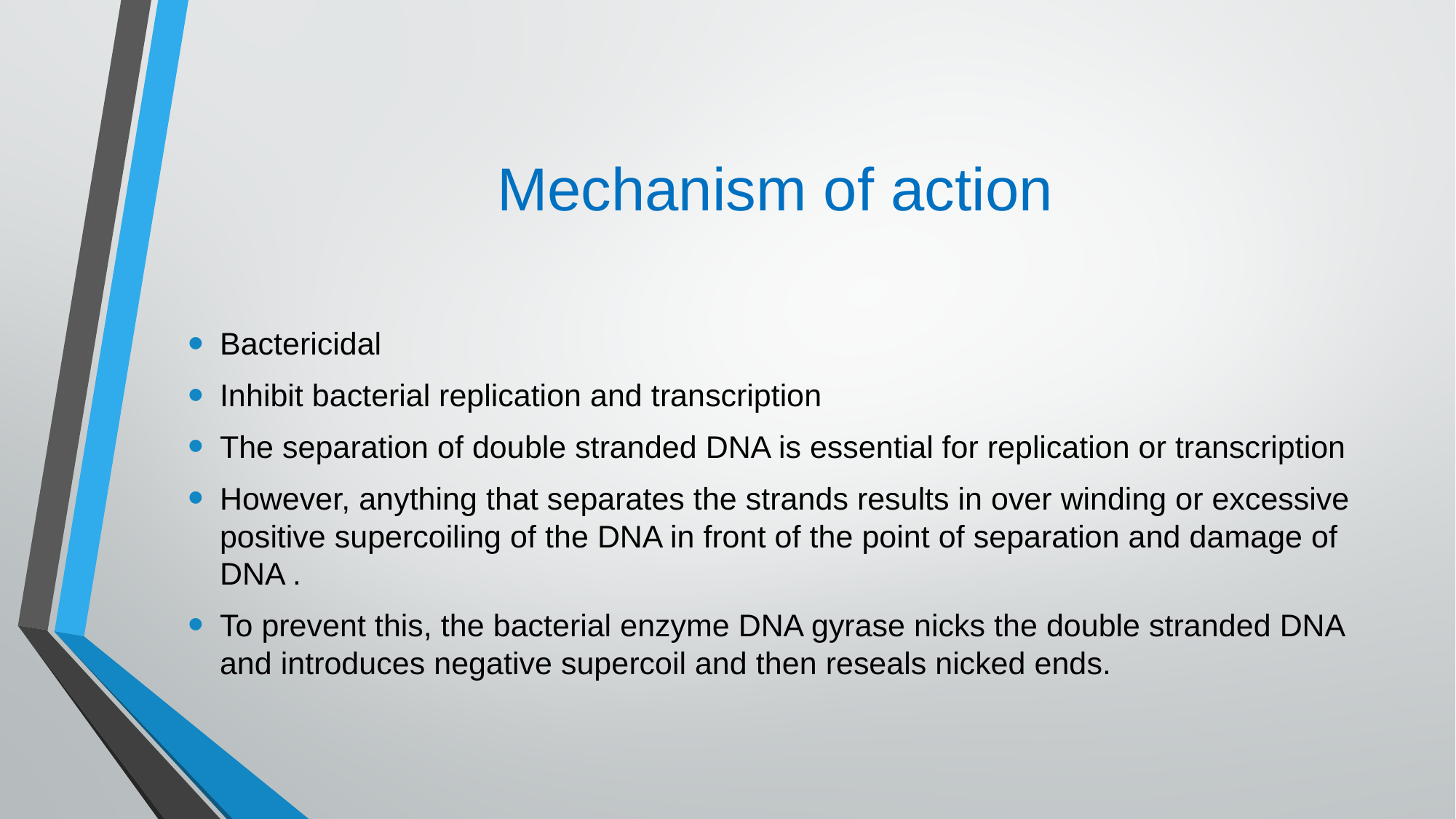

# Mechanism of action
Bactericidal
Inhibit bacterial replication and transcription
The separation of double stranded DNA is essential for replication or transcription
However, anything that separates the strands results in over winding or excessive positive supercoiling of the DNA in front of the point of separation and damage of DNA .
To prevent this, the bacterial enzyme DNA gyrase nicks the double stranded DNA and introduces negative supercoil and then reseals nicked ends.